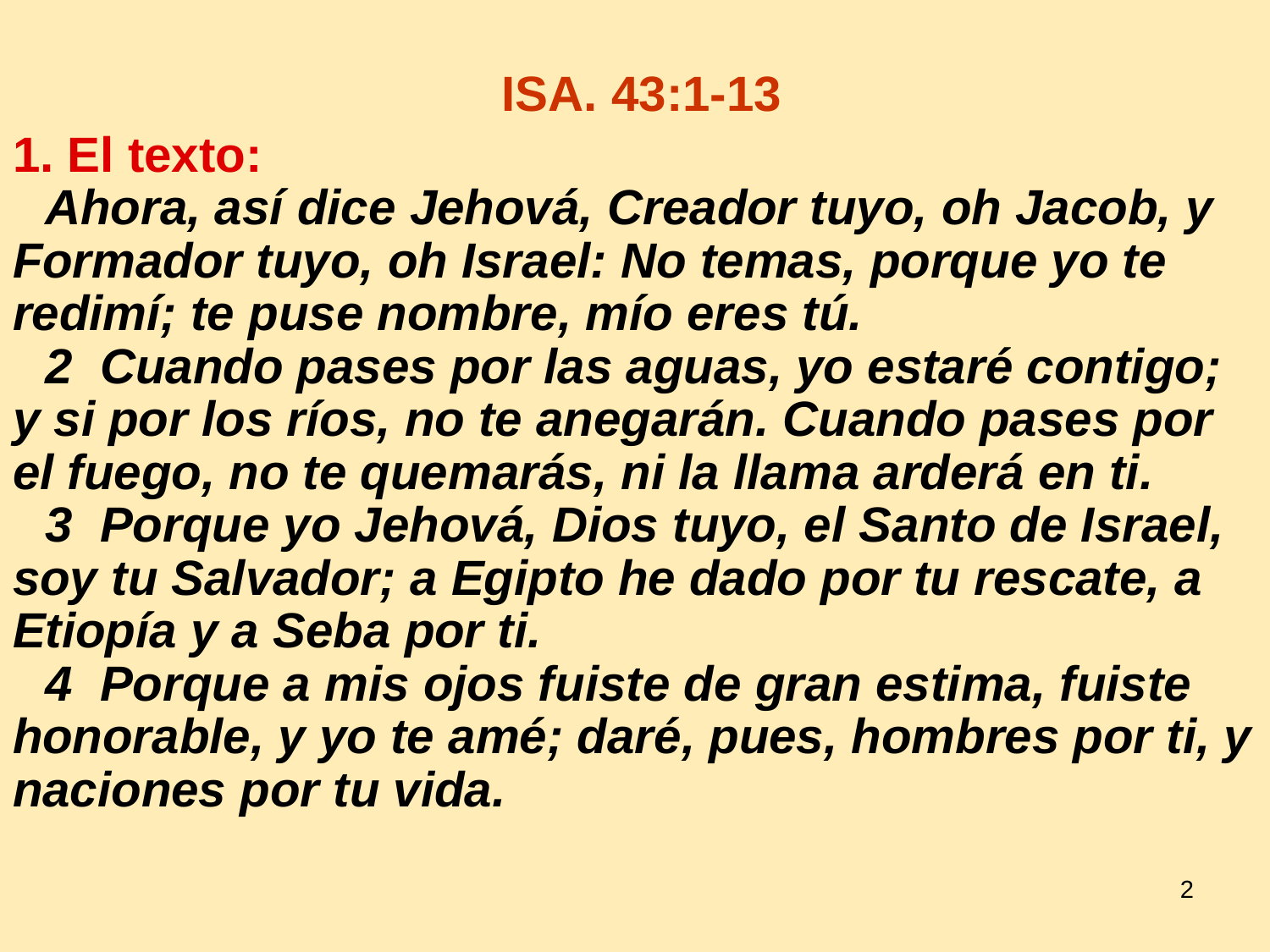

# ISA. 43:1-13
1. El texto:
	Ahora, así dice Jehová, Creador tuyo, oh Jacob, y Formador tuyo, oh Israel: No temas, porque yo te redimí; te puse nombre, mío eres tú.
	2  Cuando pases por las aguas, yo estaré contigo; y si por los ríos, no te anegarán. Cuando pases por el fuego, no te quemarás, ni la llama arderá en ti.
	3  Porque yo Jehová, Dios tuyo, el Santo de Israel, soy tu Salvador; a Egipto he dado por tu rescate, a Etiopía y a Seba por ti.
	4  Porque a mis ojos fuiste de gran estima, fuiste honorable, y yo te amé; daré, pues, hombres por ti, y naciones por tu vida.
2